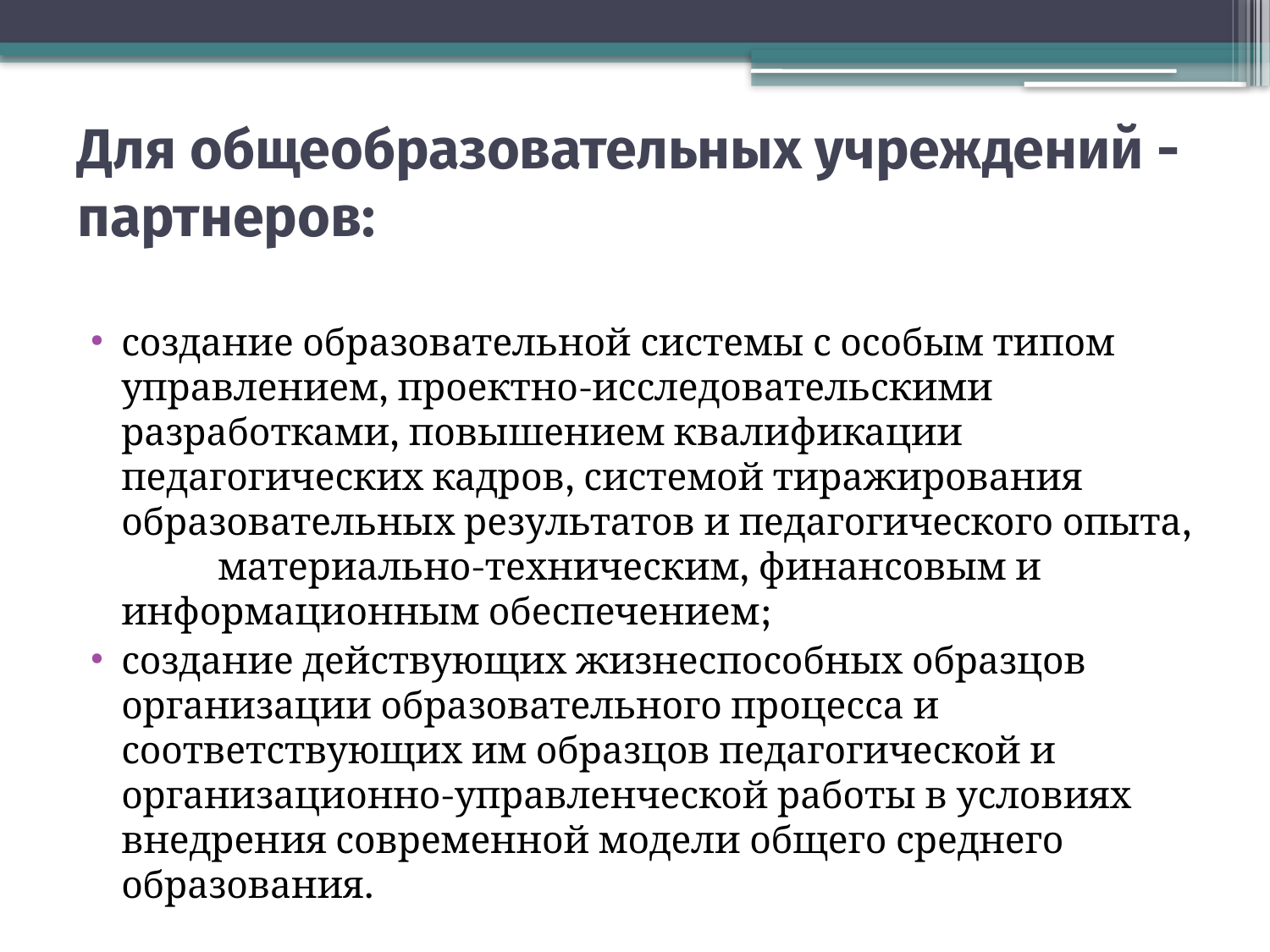

# Для общеобразовательных учреждений - партнеров:
создание образовательной системы с особым типом управлением, проектно-исследовательскими разработками, повышением квалификации педагогических кадров, системой тиражирования образовательных результатов и педагогического опыта,	материально-техническим, финансовым и информационным обеспечением;
создание действующих жизнеспособных образцов организации образовательного процесса и соответствующих им образцов педагогической и организационно-управленческой работы в условиях внедрения современной модели общего среднего образования.